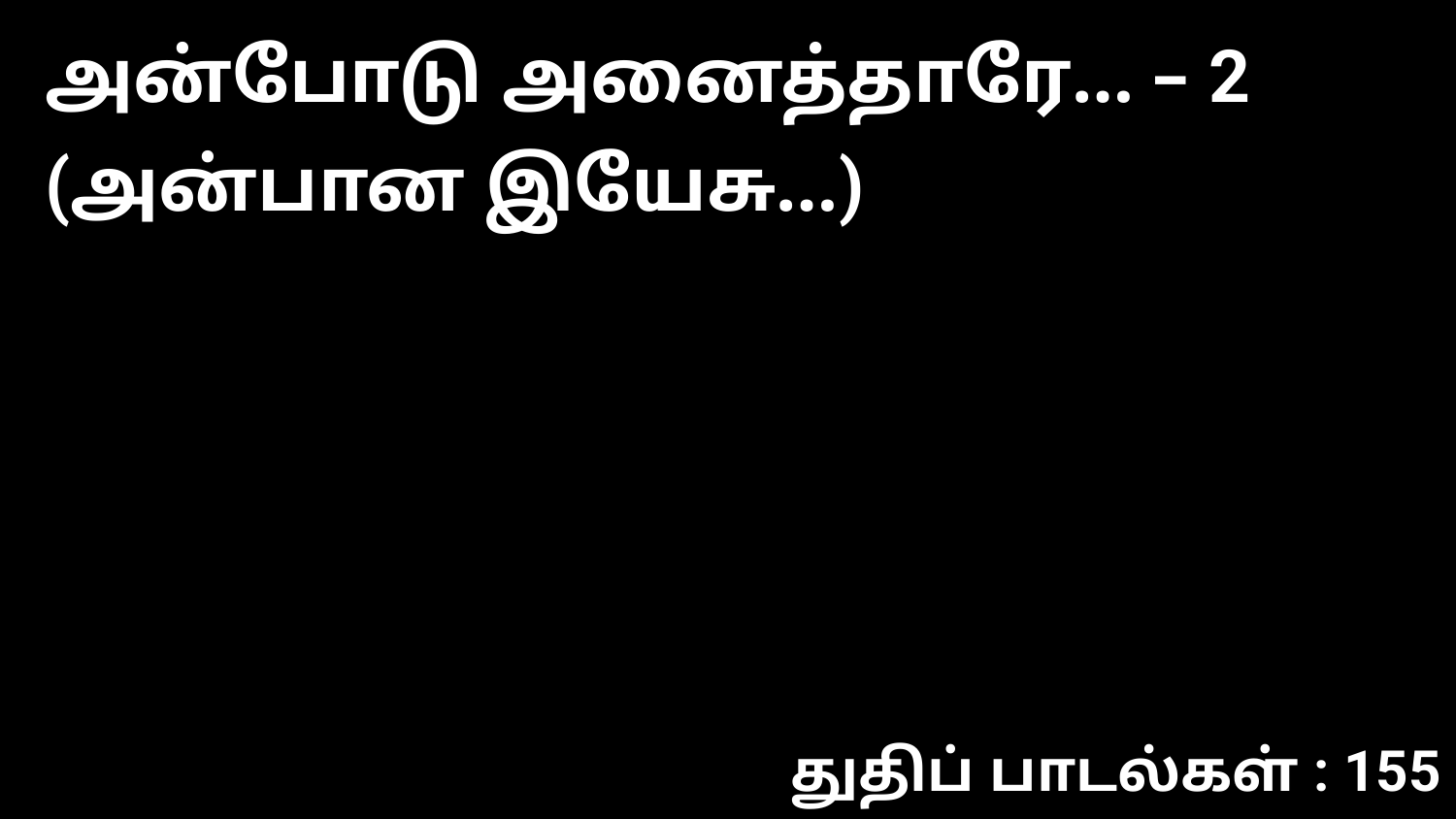

அன்போடு அனைத்தாரே… – 2 (அன்பான இயேசு…)
துதிப் பாடல்கள் : 155